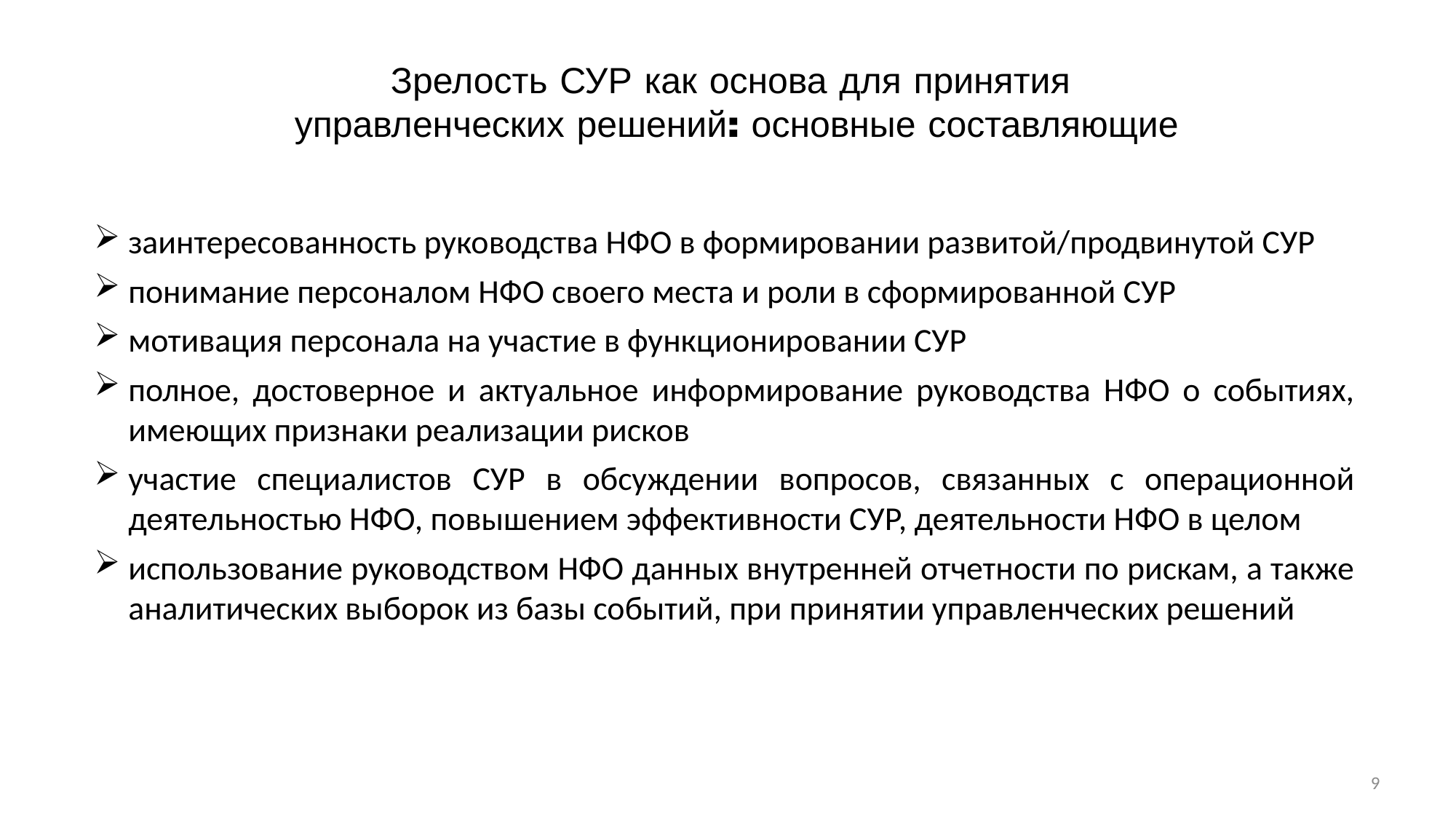

Зрелость СУР как основа для принятия
 управленческих решений: основные составляющие
заинтересованность руководства НФО в формировании развитой/продвинутой СУР
понимание персоналом НФО своего места и роли в сформированной СУР
мотивация персонала на участие в функционировании СУР
полное, достоверное и актуальное информирование руководства НФО о событиях, имеющих признаки реализации рисков
участие специалистов СУР в обсуждении вопросов, связанных с операционной деятельностью НФО, повышением эффективности СУР, деятельности НФО в целом
использование руководством НФО данных внутренней отчетности по рискам, а также аналитических выборок из базы событий, при принятии управленческих решений
9